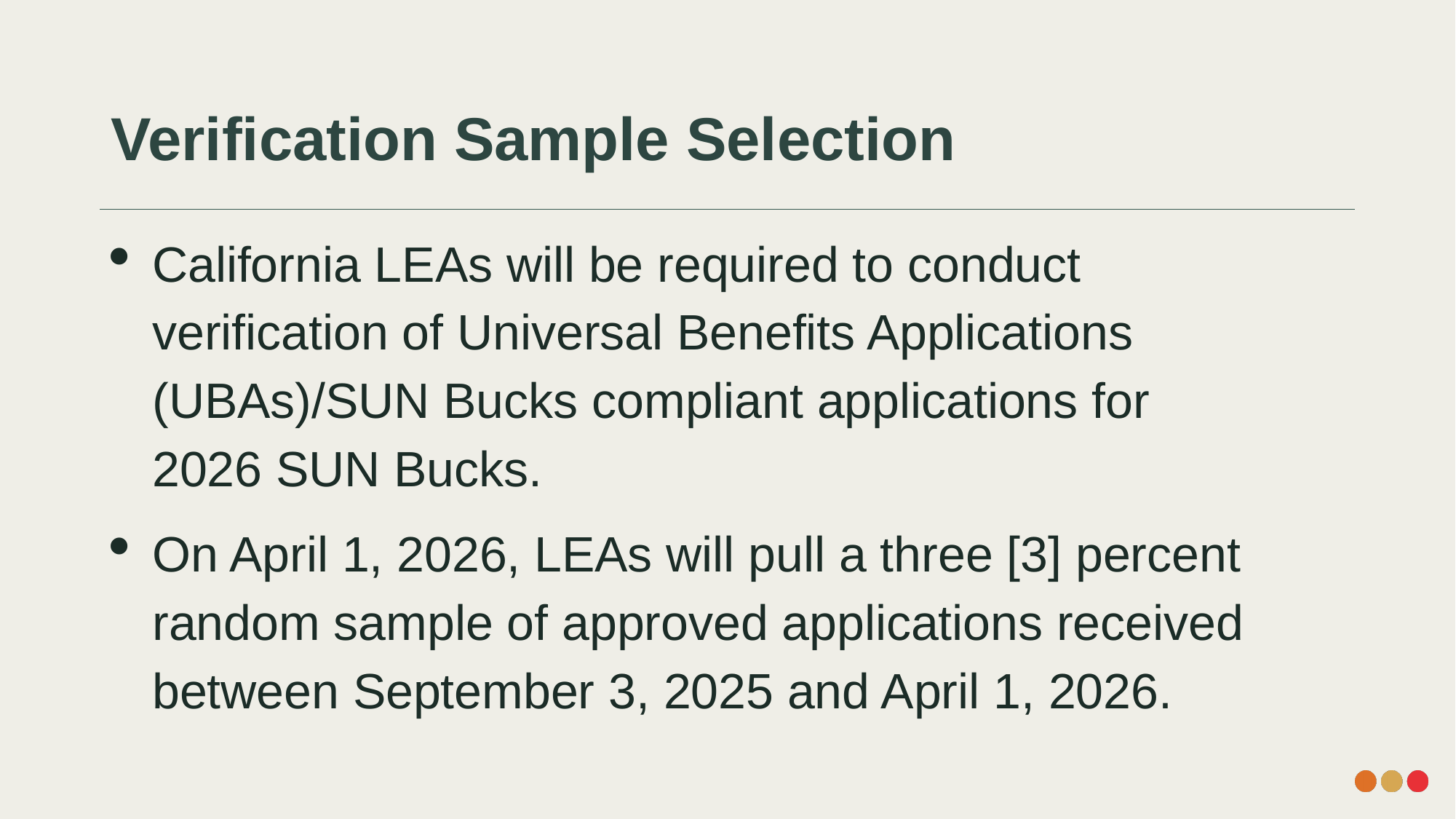

# Verification Sample Selection
California LEAs will be required to conduct verification of Universal Benefits Applications (UBAs)/SUN Bucks compliant applications for 2026 SUN Bucks.
On April 1, 2026, LEAs will pull a three [3] percent random sample of approved applications received between September 3, 2025 and April 1, 2026.